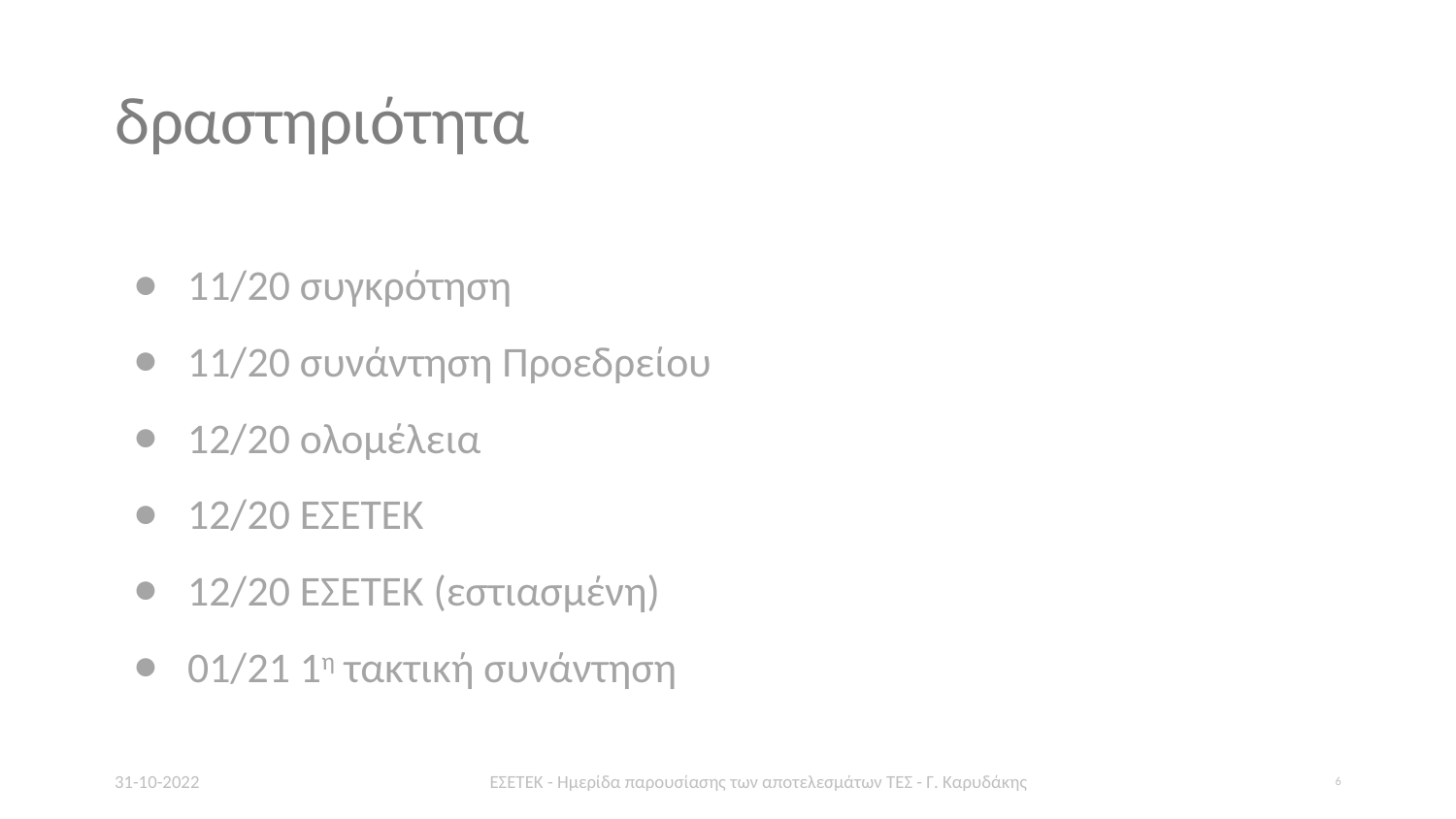

# δραστηριότητα
11/20 συγκρότηση
11/20 συνάντηση Προεδρείου
12/20 ολομέλεια
12/20 ΕΣΕΤΕΚ
12/20 ΕΣΕΤΕΚ (εστιασμένη)
01/21 1η τακτική συνάντηση
31-10-2022
ΕΣΕΤΕΚ - Ημερίδα παρουσίασης των αποτελεσμάτων ΤΕΣ - Γ. Καρυδάκης
6